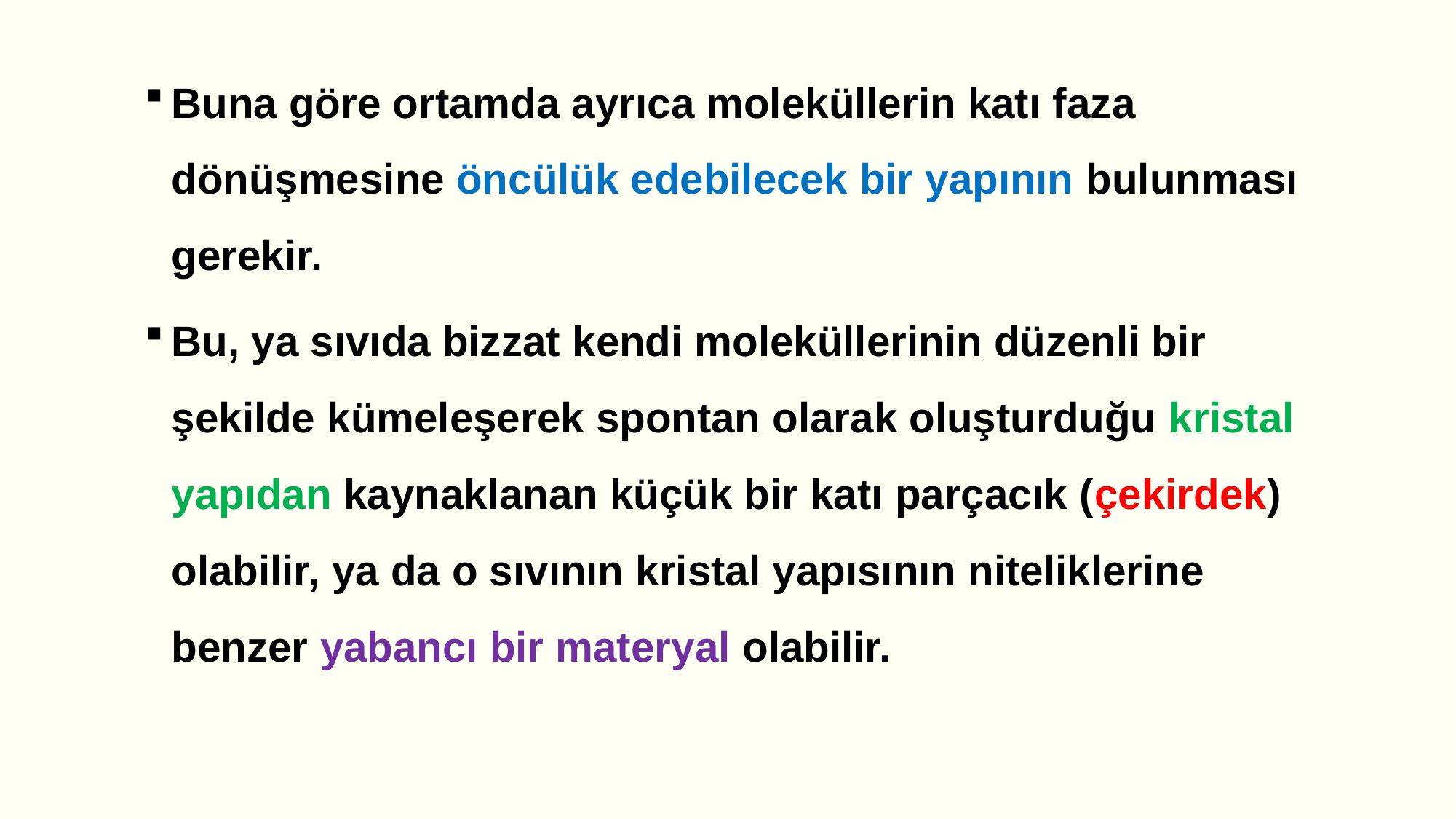

Buna göre ortamda ayrıca moleküllerin katı faza dönüşmesine öncülük edebilecek bir yapının bulunması gerekir.
Bu, ya sıvıda bizzat kendi moleküllerinin düzenli bir şekilde kümeleşerek spontan olarak oluşturduğu kristal yapıdan kaynaklanan küçük bir katı parçacık (çekirdek) olabilir, ya da o sıvının kristal yapısının niteliklerine benzer yabancı bir materyal olabilir.